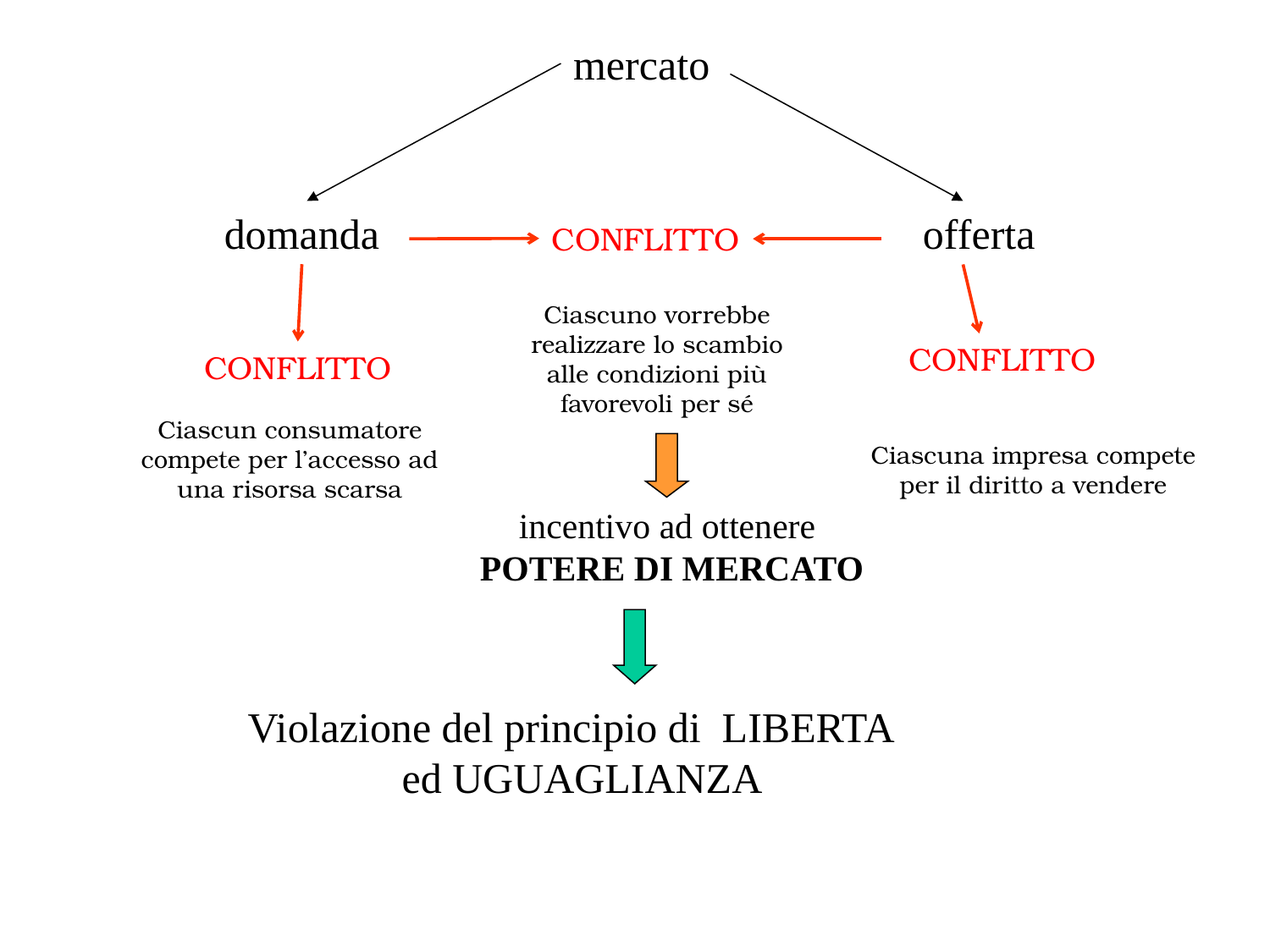

mercato

domanda

offerta
CONFLITTO
CONFLITTO
CONFLITTO
Ciascuno vorrebbe realizzare lo scambio alle condizioni più favorevoli per sé
Ciascun consumatore compete per l’accesso ad una risorsa scarsa
Ciascuna impresa compete per il diritto a vendere

incentivo ad ottenere
POTERE DI MERCATO

Violazione del principio di  LIBERTA
  ed UGUAGLIANZA